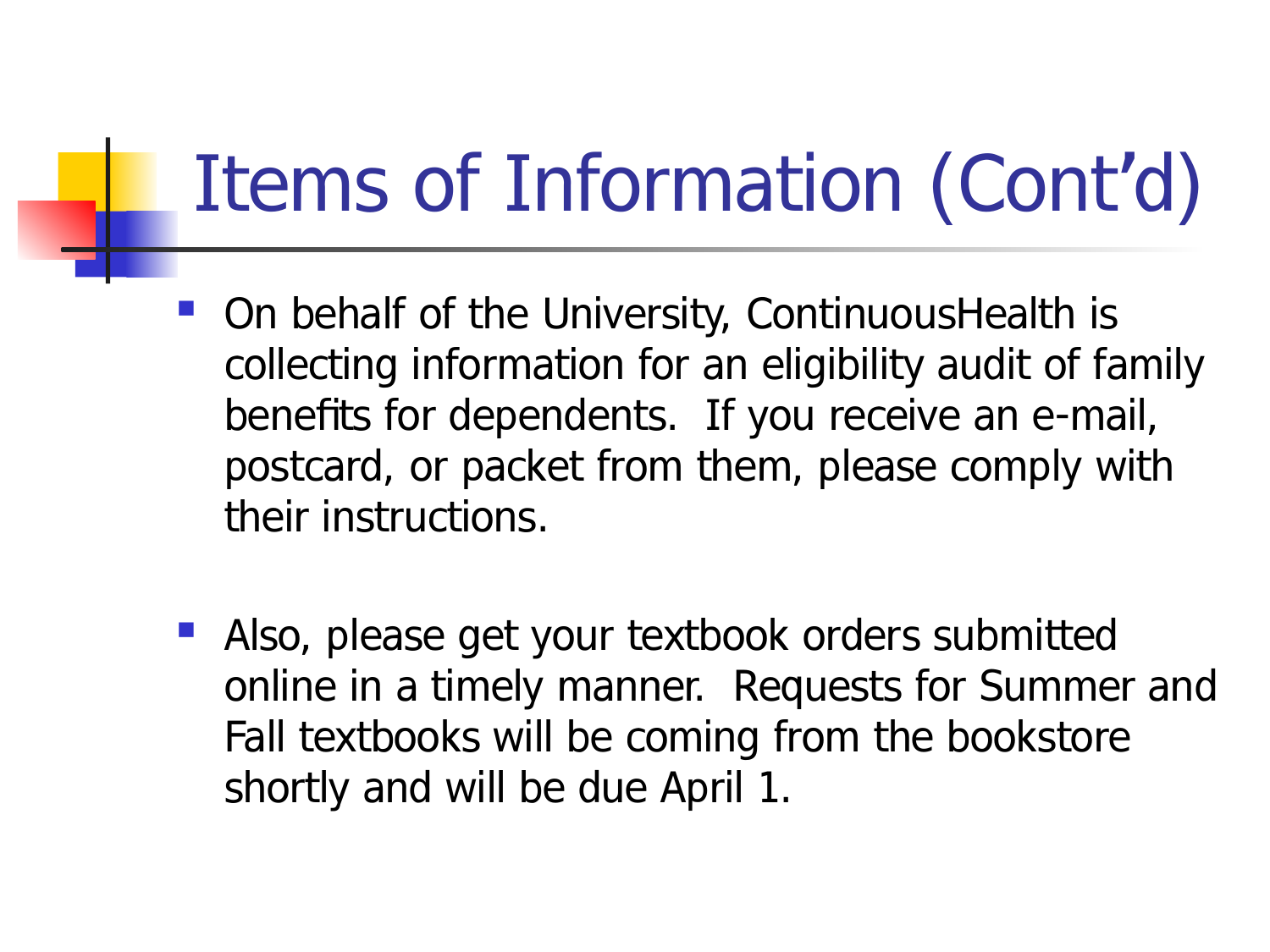

# Items of Information (Cont’d)
On behalf of the University, ContinuousHealth is collecting information for an eligibility audit of family benefits for dependents.  If you receive an e-mail, postcard, or packet from them, please comply with their instructions.

Also, please get your textbook orders submitted online in a timely manner.  Requests for Summer and Fall textbooks will be coming from the bookstore shortly and will be due April 1.